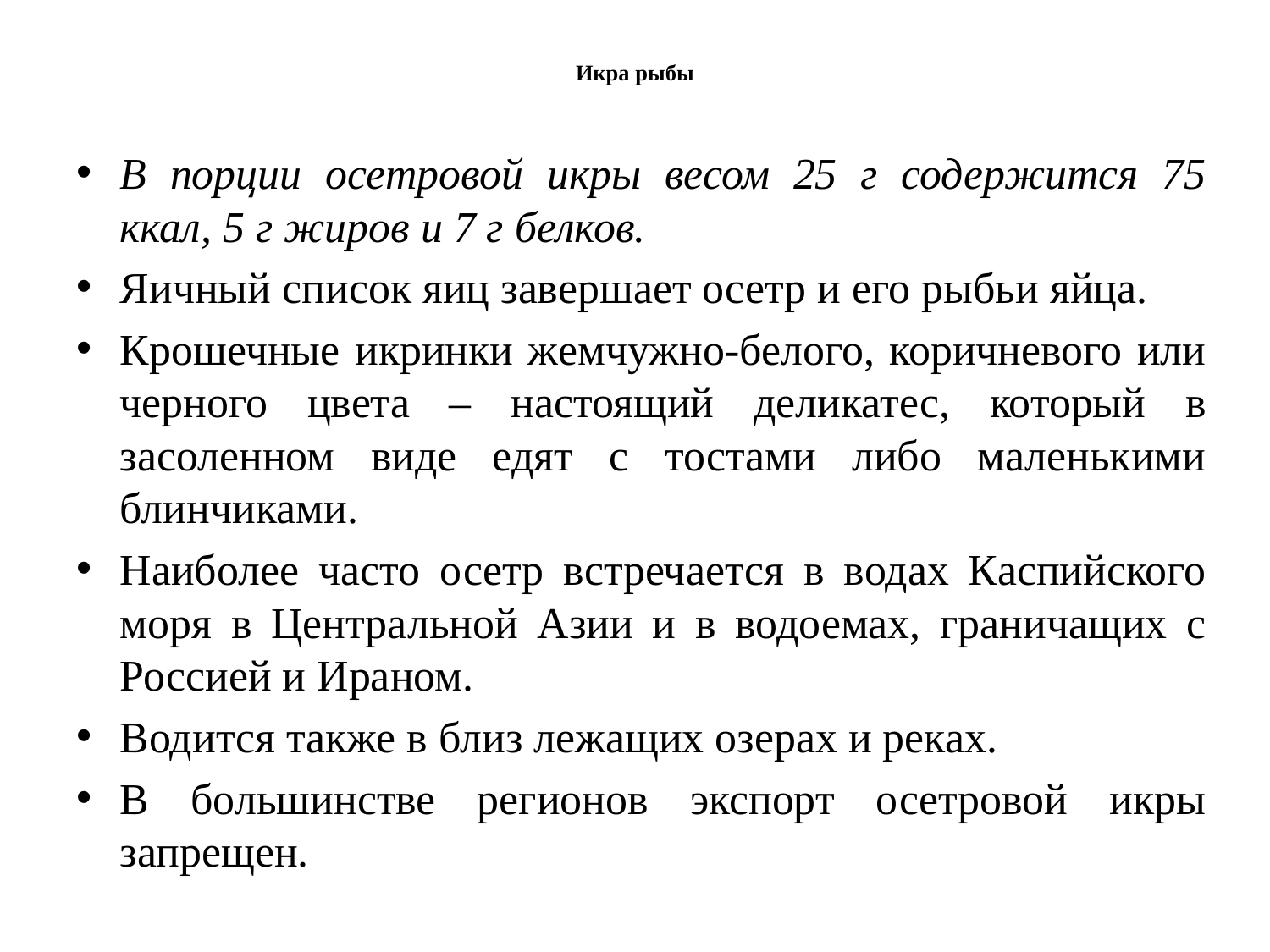

# Икра рыбы
В порции осетровой икры весом 25 г содержится 75 ккал, 5 г жиров и 7 г белков.
Яичный список яиц завершает осетр и его рыбьи яйца.
Крошечные икринки жемчужно-белого, коричневого или черного цвета – настоящий деликатес, который в засоленном виде едят с тостами либо маленькими блинчиками.
Наиболее часто осетр встречается в водах Каспийского моря в Центральной Азии и в водоемах, граничащих с Россией и Ираном.
Водится также в близ лежащих озерах и реках.
В большинстве регионов экспорт осетровой икры запрещен.